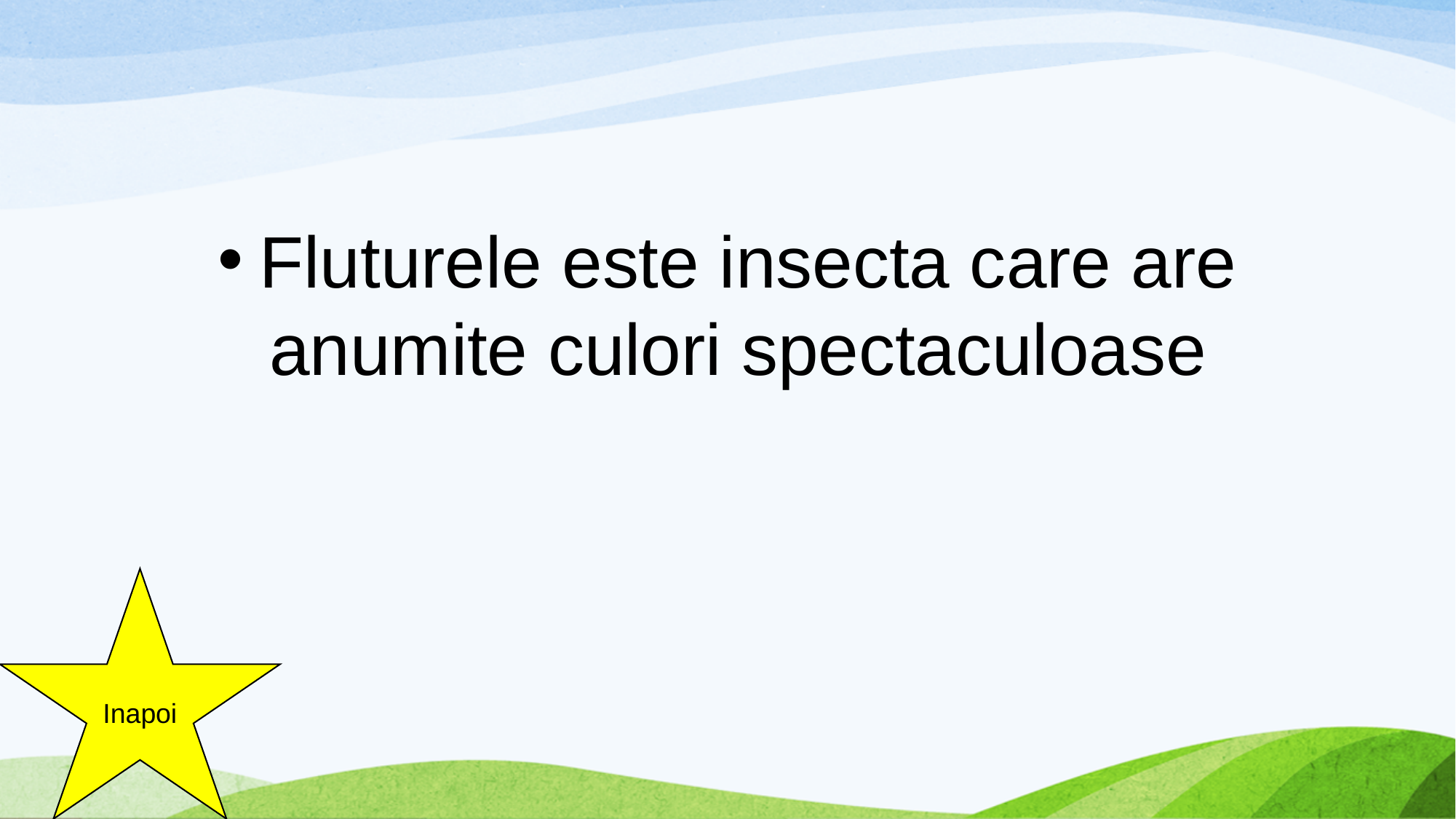

#
Fluturele este insecta care are anumite culori spectaculoase
Inapoi